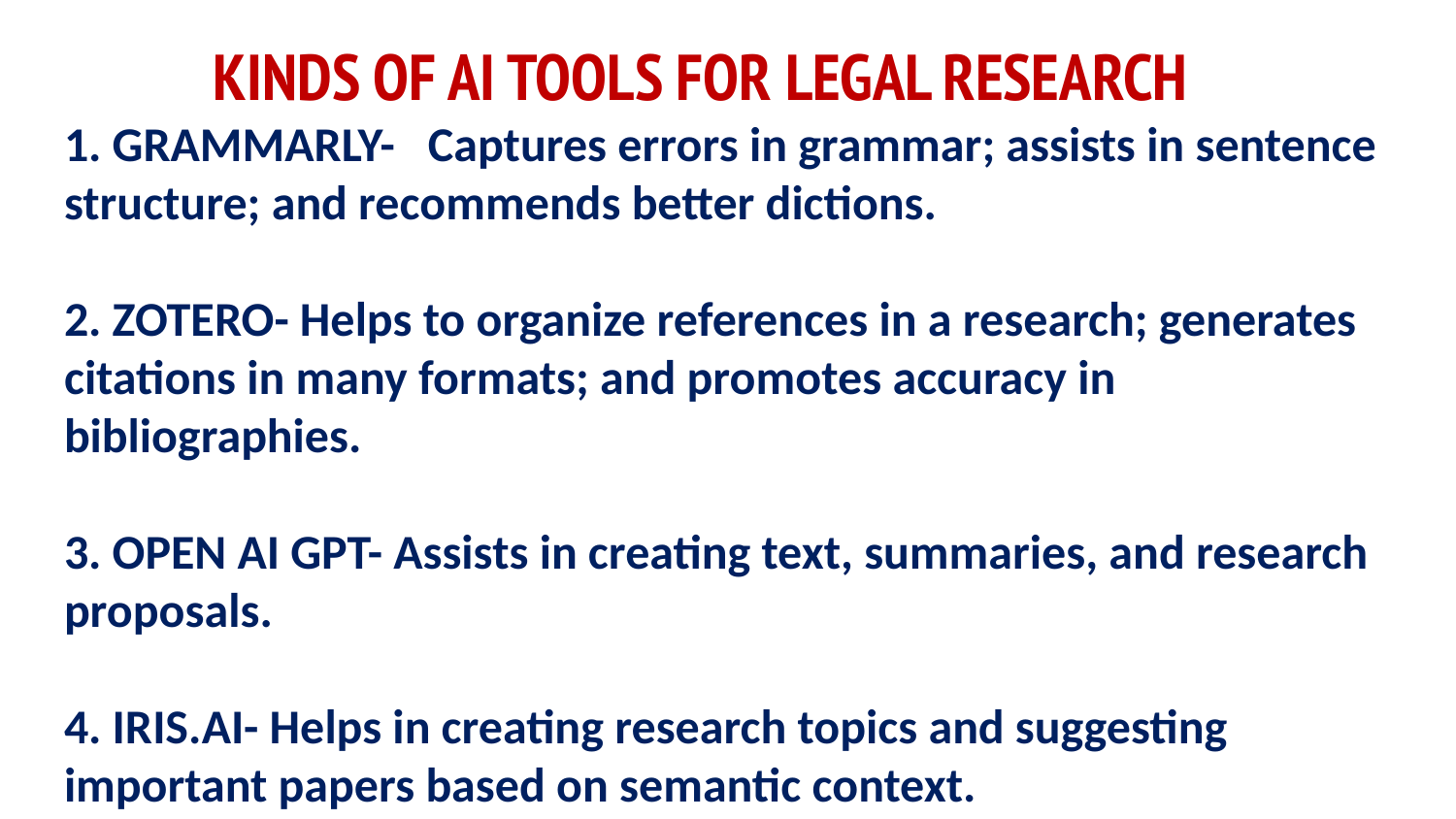

# KINDS OF AI TOOLS FOR LEGAL RESEARCH 1. GRAMMARLY-   Captures errors in grammar; assists in sentence structure; and recommends better dictions. 2. ZOTERO- Helps to organize references in a research; generates citations in many formats; and promotes accuracy in bibliographies. 3. OPEN AI GPT- Assists in creating text, summaries, and research proposals. 4. IRIS.AI- Helps in creating research topics and suggesting important papers based on semantic context.